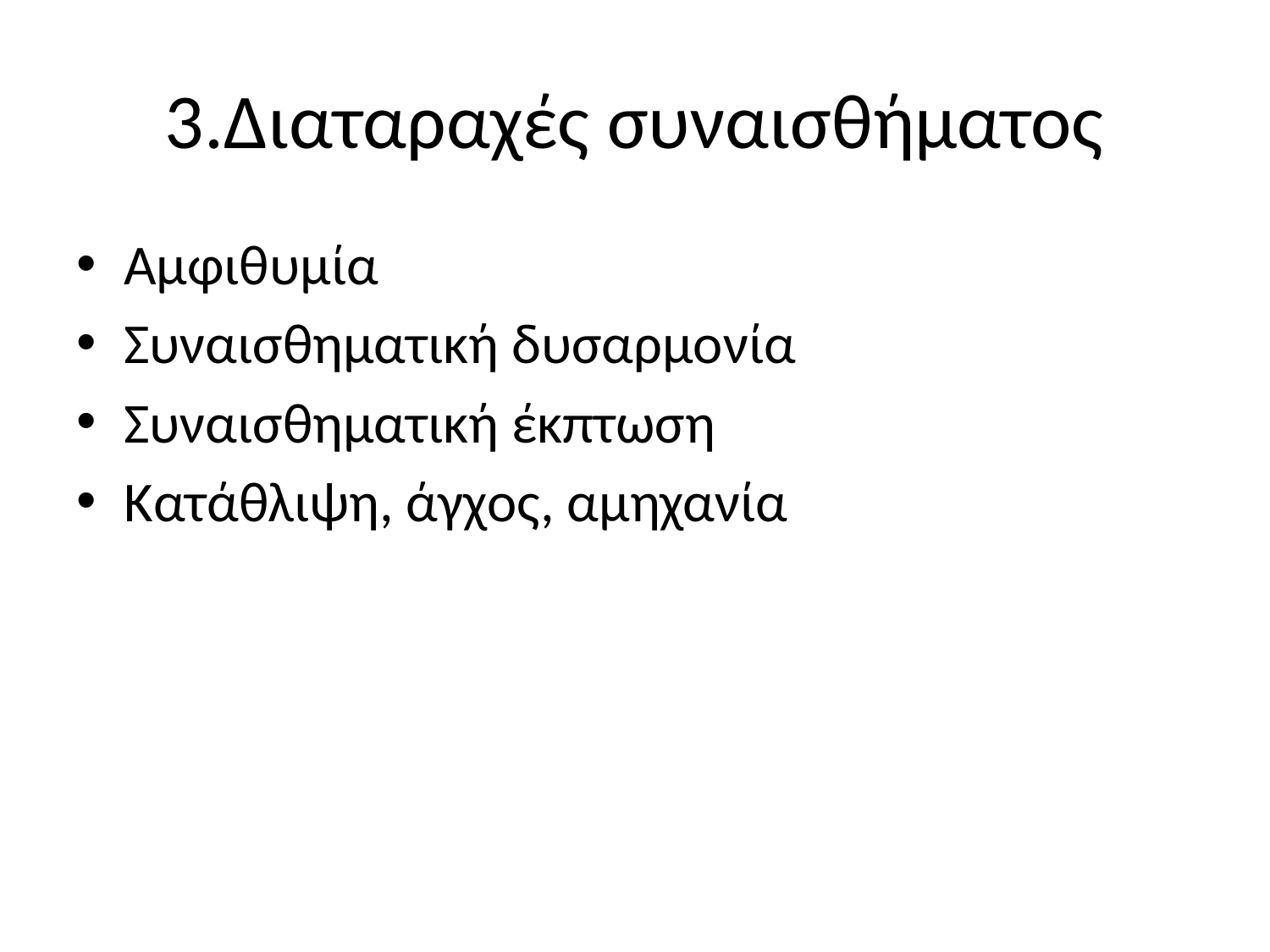

# 3.Διαταραχές συναισθήματος
Αμφιθυμία
Συναισθηματική δυσαρμονία
Συναισθηματική έκπτωση
Κατάθλιψη, άγχος, αμηχανία